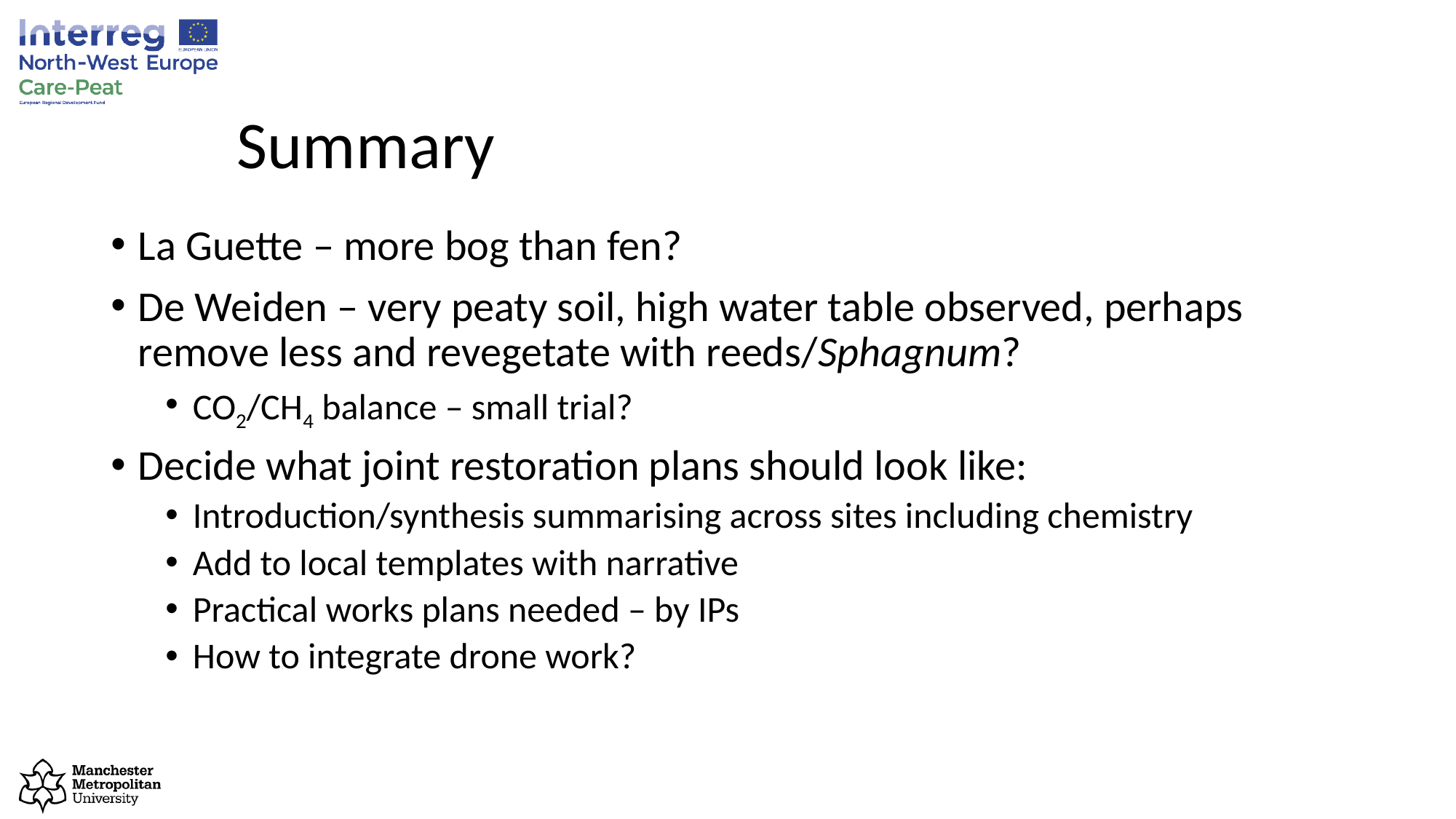

# Summary
La Guette – more bog than fen?
De Weiden – very peaty soil, high water table observed, perhaps remove less and revegetate with reeds/Sphagnum?
CO2/CH4 balance – small trial?
Decide what joint restoration plans should look like:
Introduction/synthesis summarising across sites including chemistry
Add to local templates with narrative
Practical works plans needed – by IPs
How to integrate drone work?